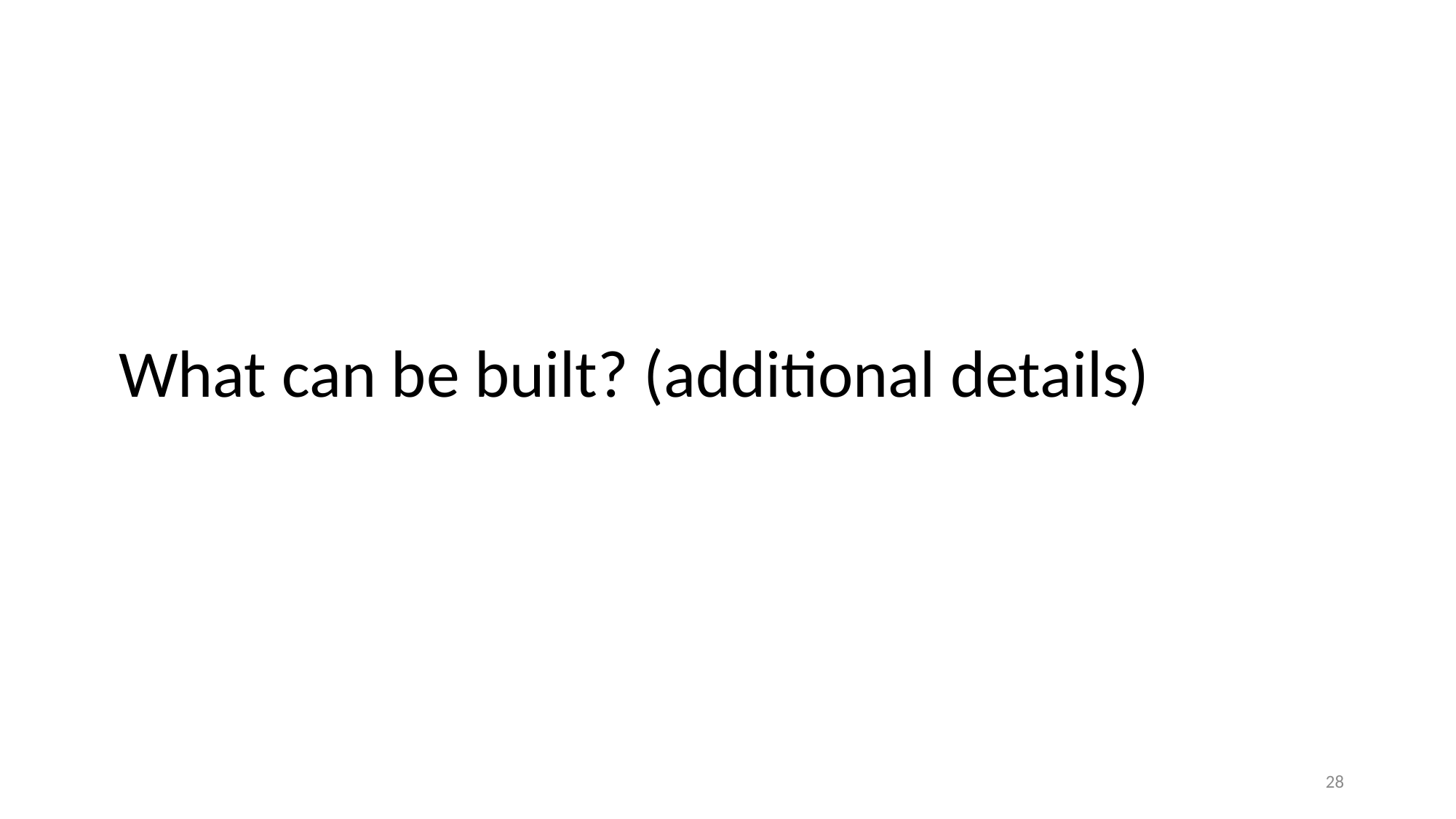

# What can be built? (additional details)
28